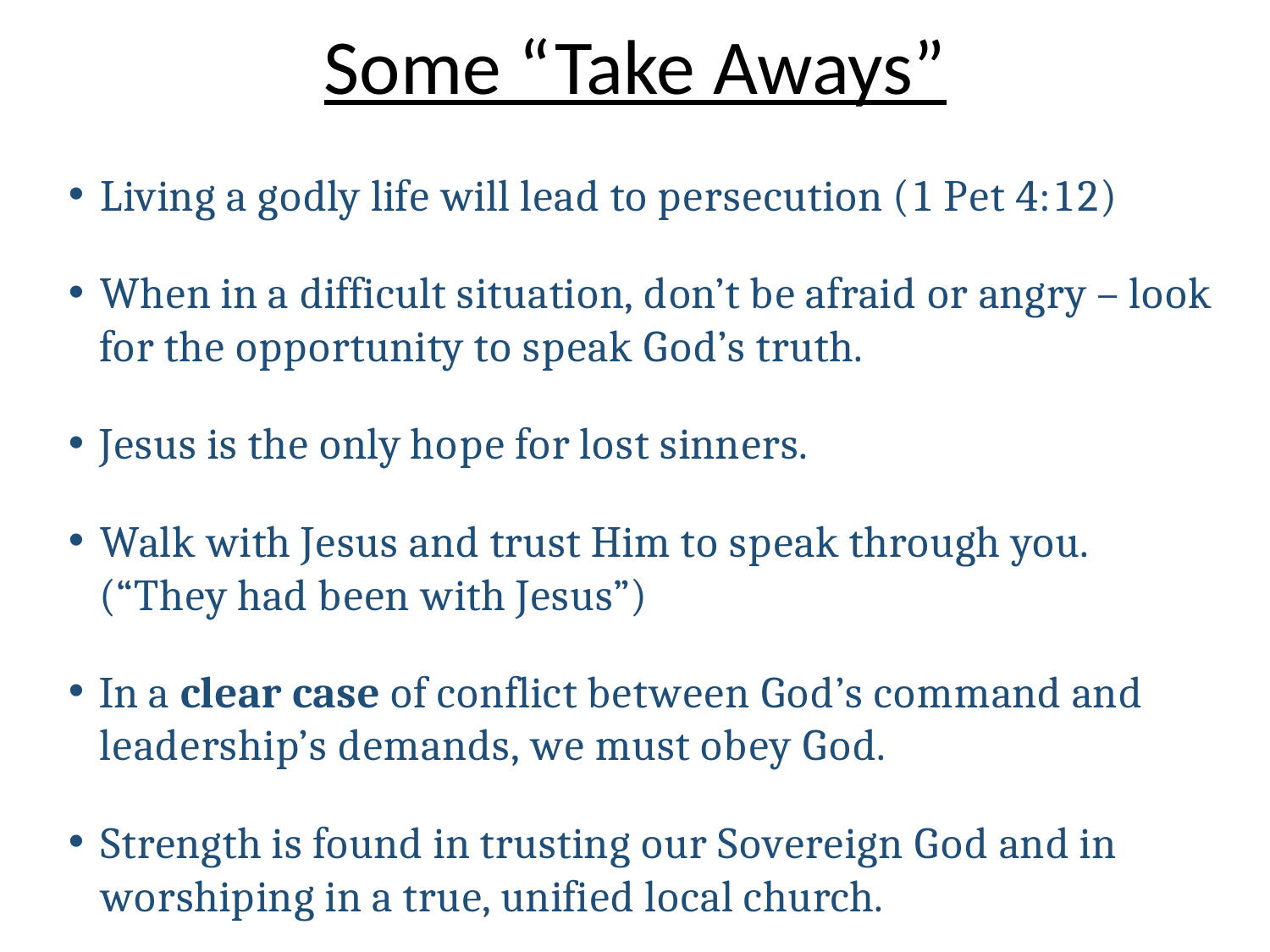

# Some “Take Aways”
Living a godly life will lead to persecution (1 Pet 4:12)
When in a difficult situation, don’t be afraid or angry – look for the opportunity to speak God’s truth.
Jesus is the only hope for lost sinners.
Walk with Jesus and trust Him to speak through you. (“They had been with Jesus”)
In a clear case of conflict between God’s command and leadership’s demands, we must obey God.
Strength is found in trusting our Sovereign God and in worshiping in a true, unified local church.